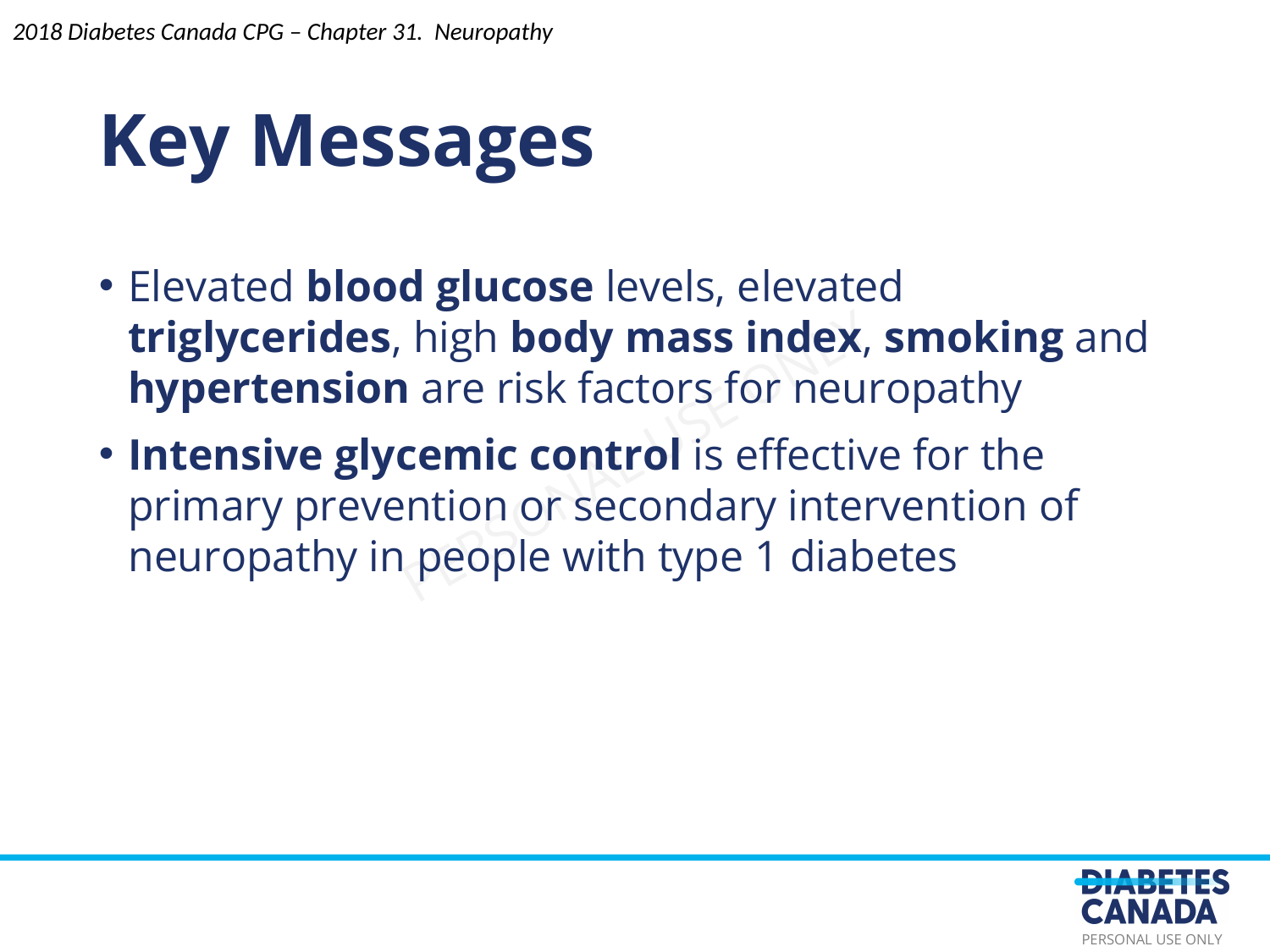

Key Messages
Elevated blood glucose levels, elevated triglycerides, high body mass index, smoking and hypertension are risk factors for neuropathy
Intensive glycemic control is effective for the primary prevention or secondary intervention of neuropathy in people with type 1 diabetes
2018 Diabetes Canada CPG – Chapter 31.  Neuropathy